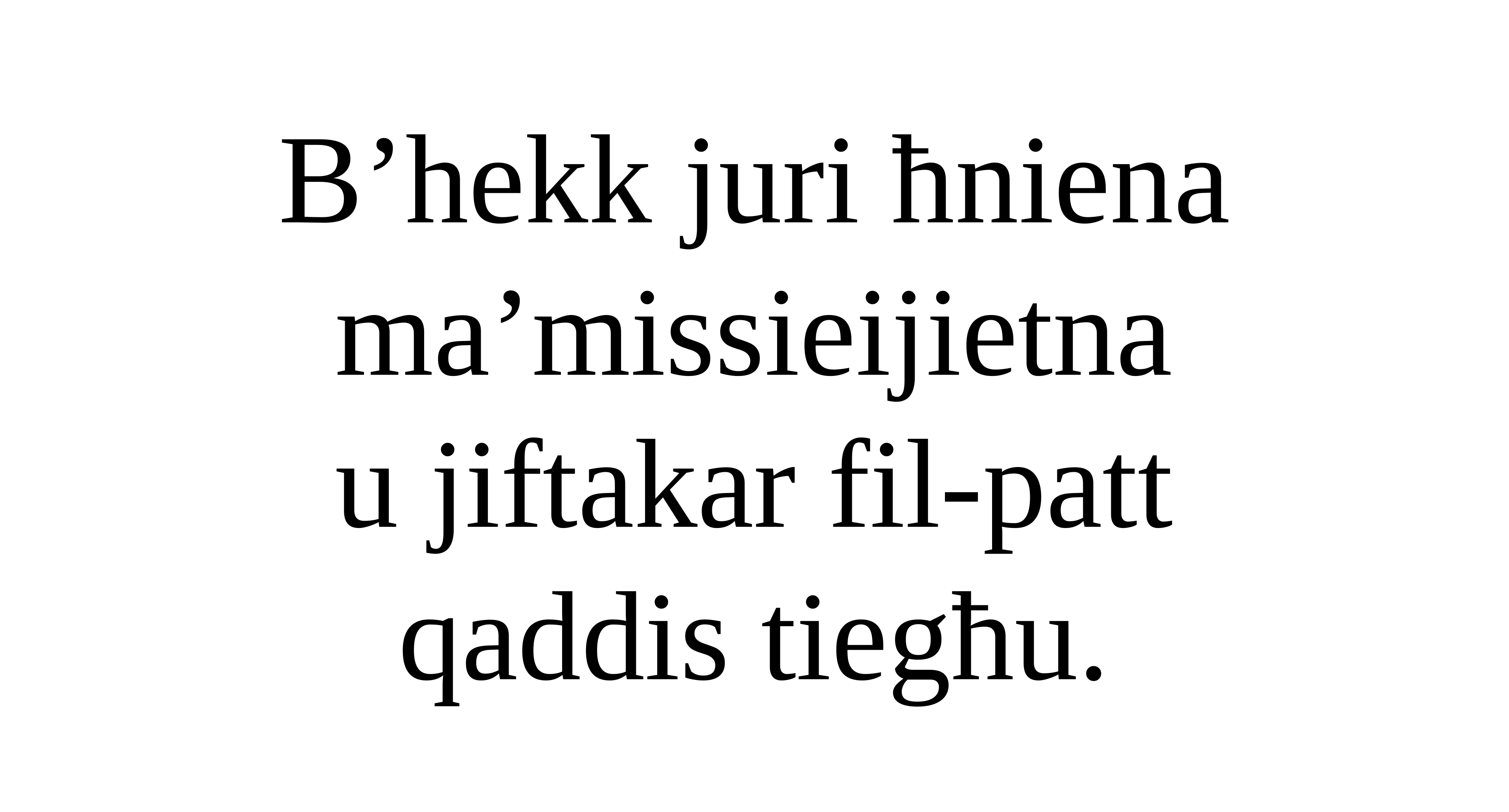

B’hekk juri ħniena ma’missieijietna
u jiftakar fil-patt qaddis tiegħu.